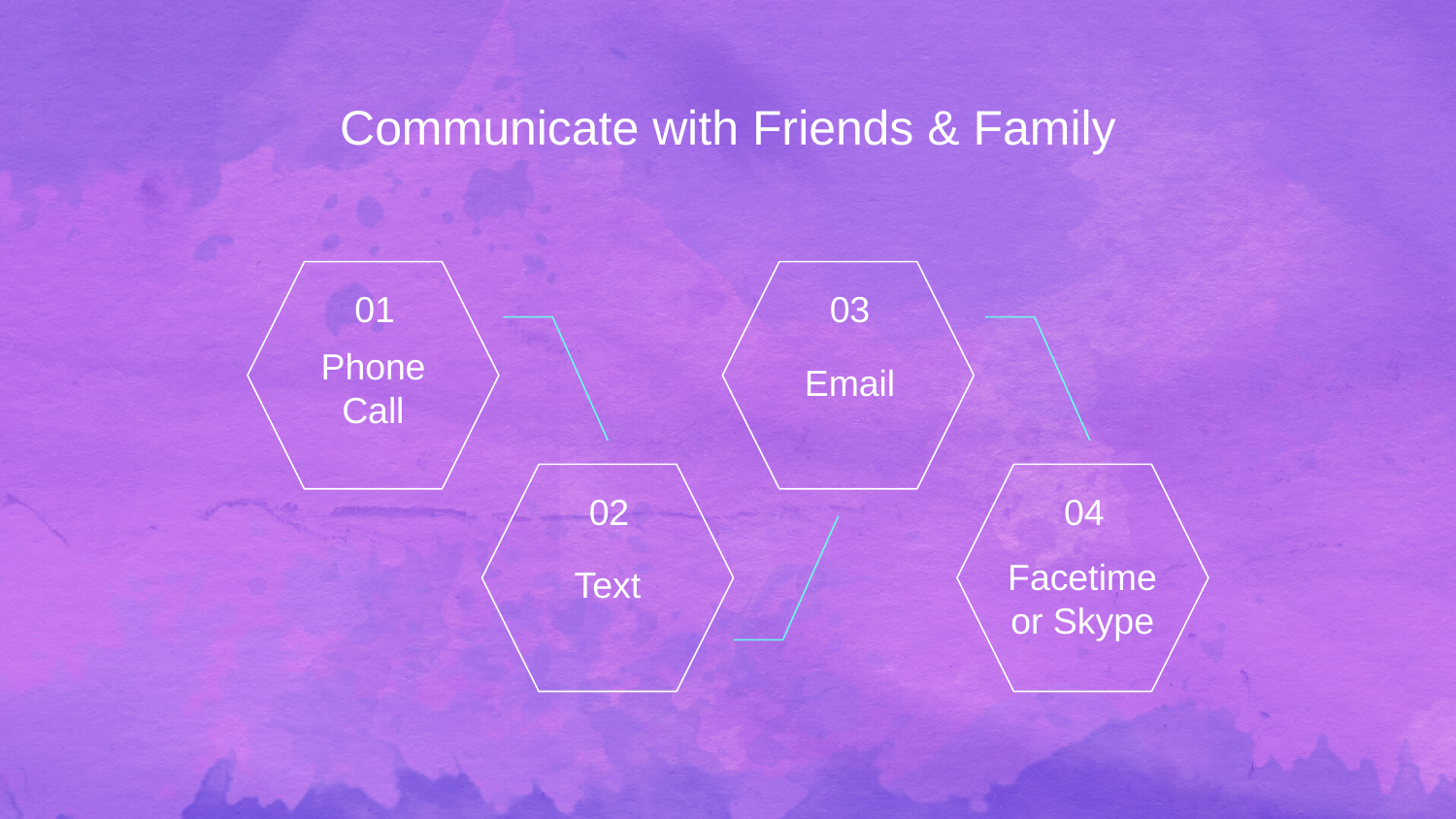

# Communicate with Friends & Family

01
03

Phone Call
Email

02
04
Facetime or Skype

Text